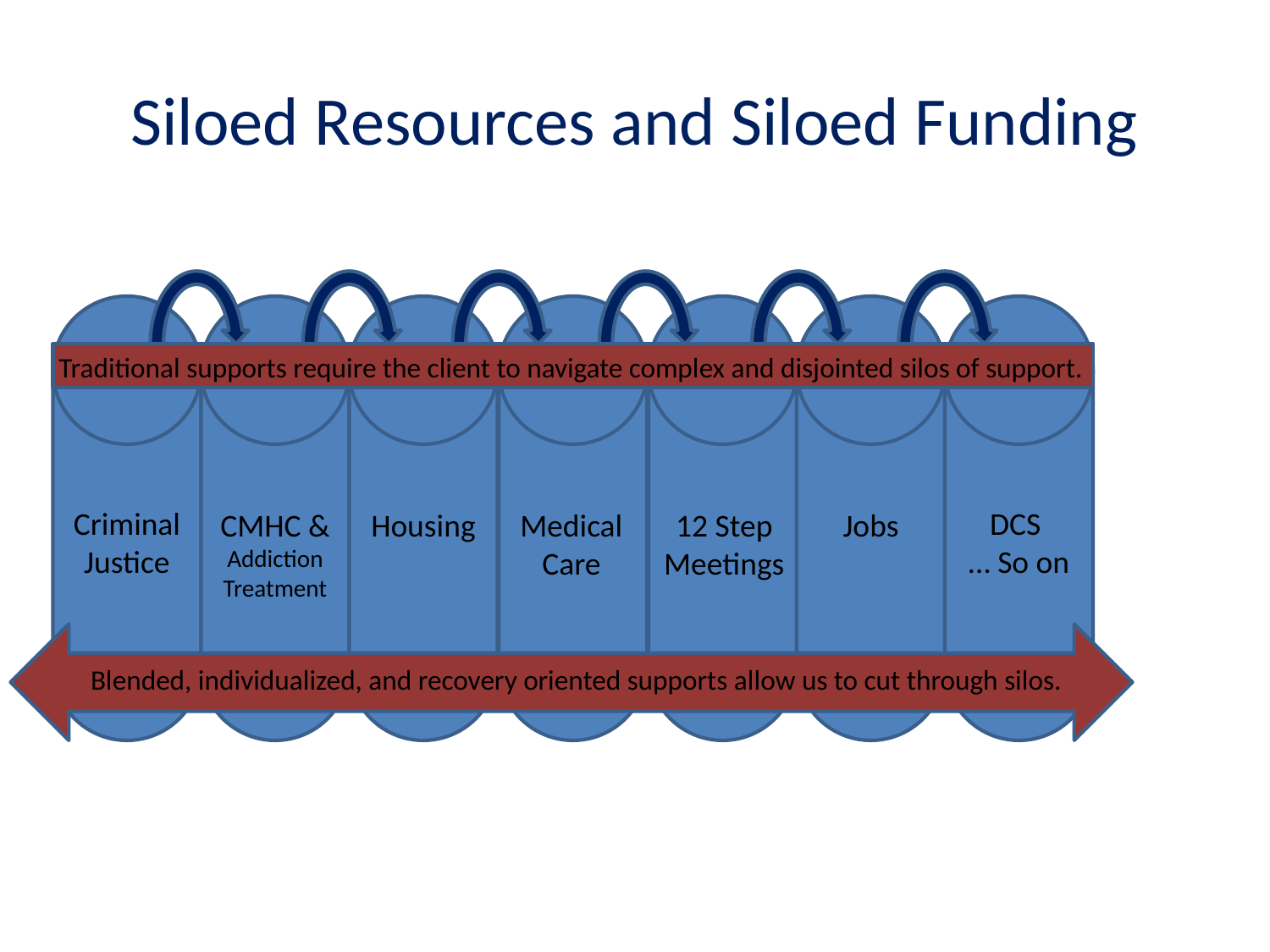

# Siloed Resources and Siloed Funding

Traditional supports require the client to navigate complex and disjointed silos of support.

DCS
… So on
Criminal Justice
12 Step Meetings
CMHC & Addiction Treatment
Housing
Medical Care
Jobs

Blended, individualized, and recovery oriented supports allow us to cut through silos.